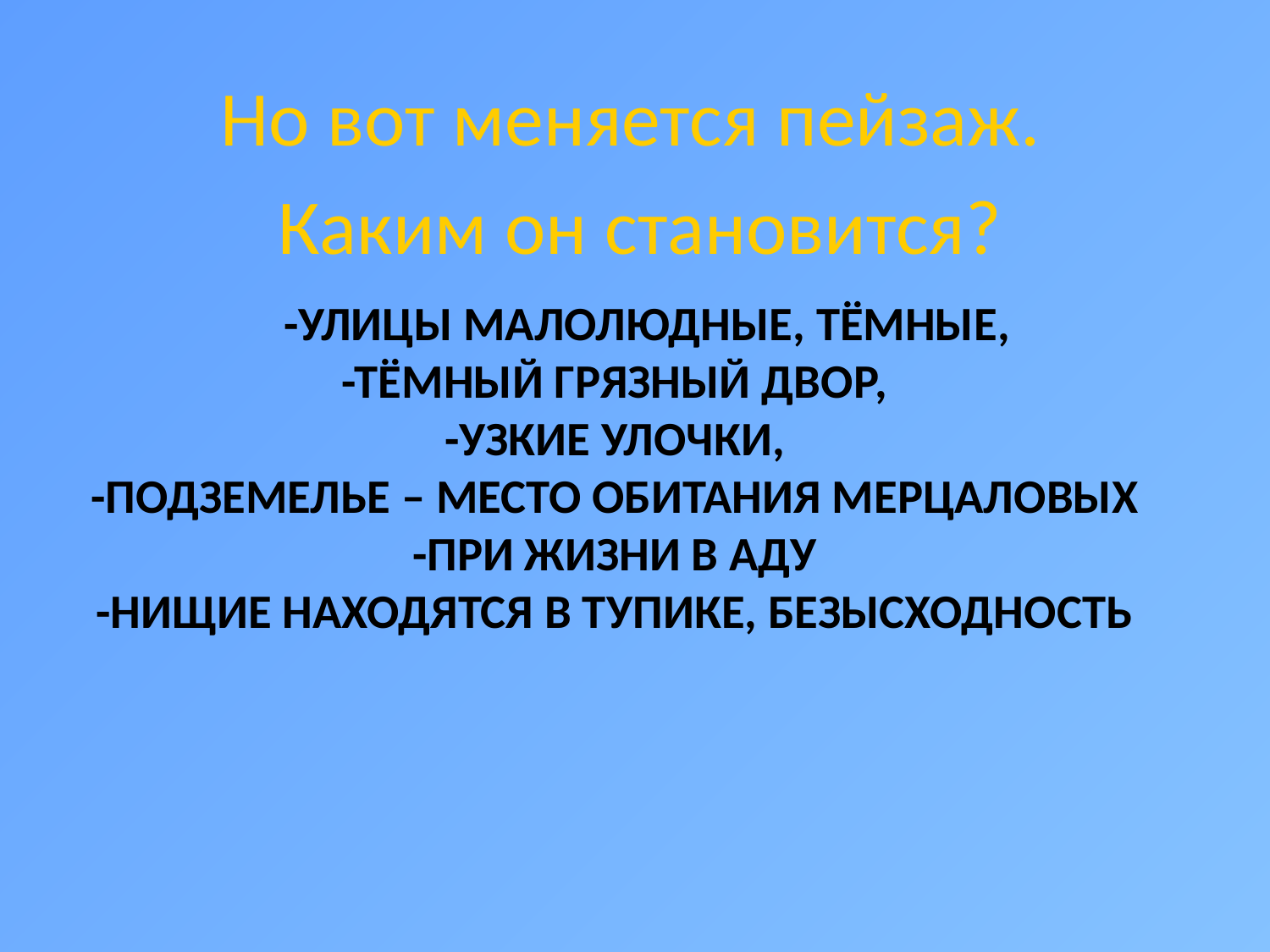

Но вот меняется пейзаж.
Каким он становится?
# -Улицы малолюдные, тёмные, -тёмный грязный двор, -узкие улочки, -подземелье – место обитания Мерцаловых -при жизни в аду -нищие находятся в тупике, безысходность